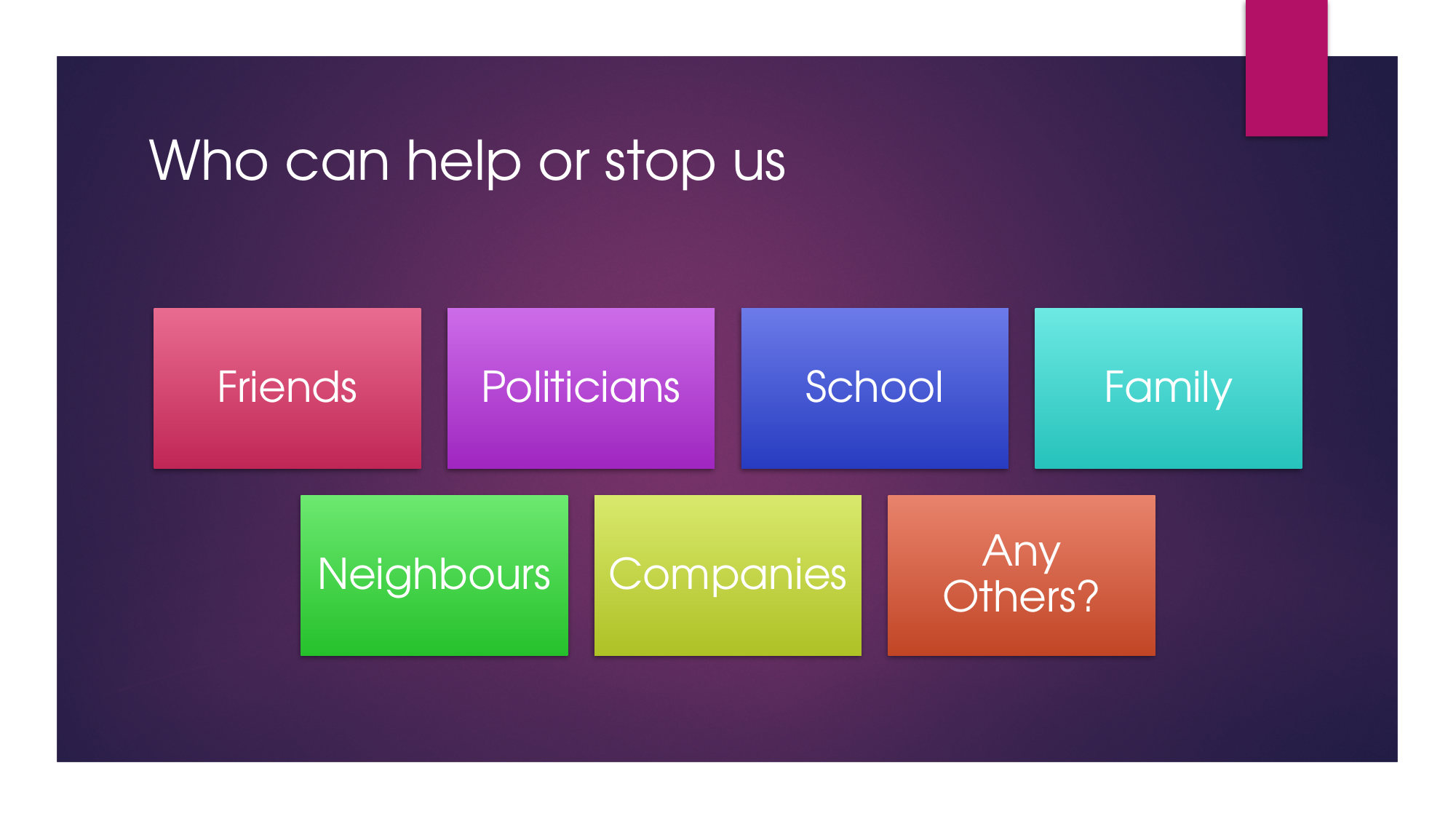

# Who can help or stop us
Friends
Politicians
School
Family
Neighbours
Companies
Any Others?